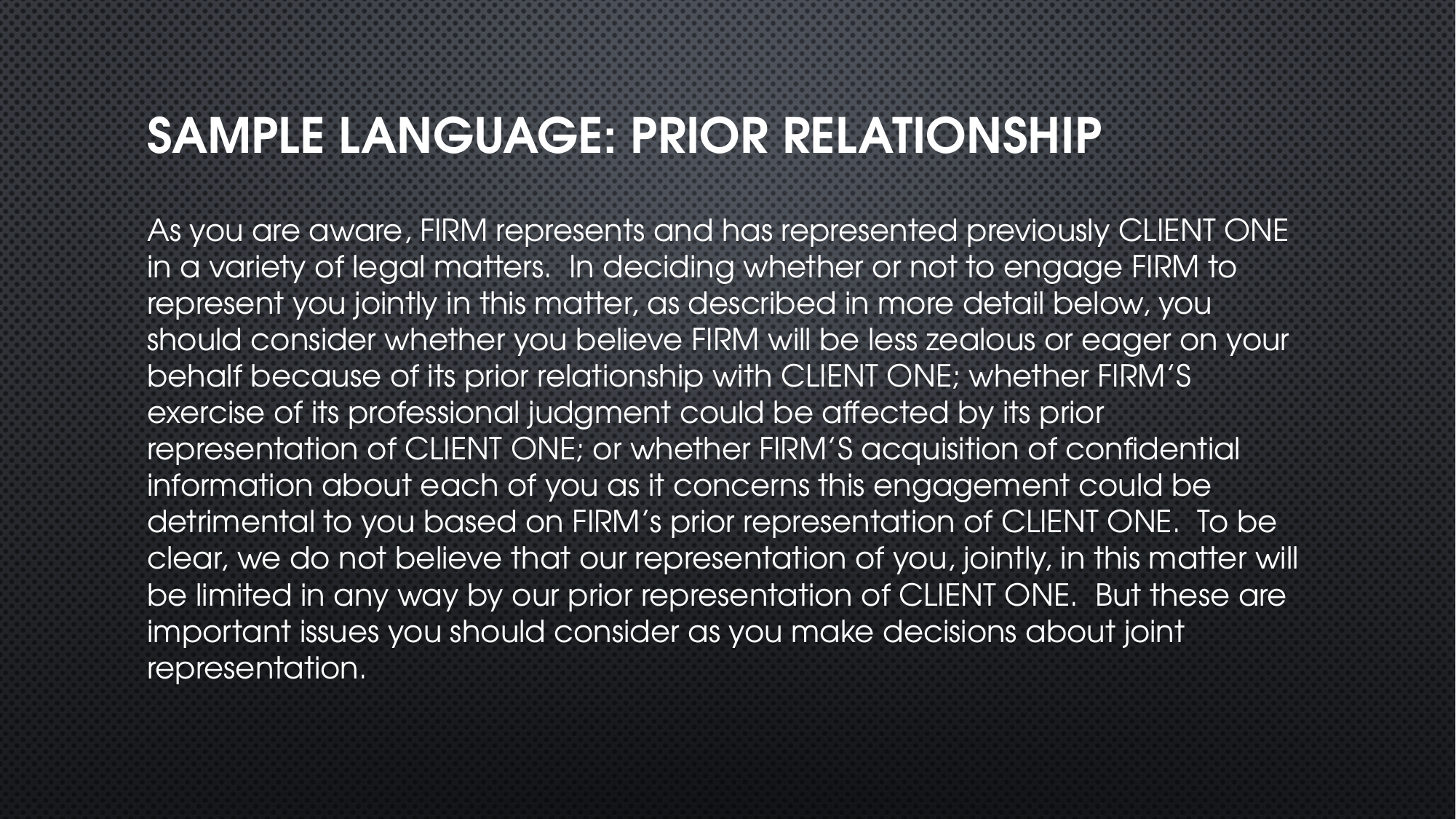

# Sample Language: PRIOR RELATIONSHIP
As you are aware, FIRM represents and has represented previously CLIENT ONE in a variety of legal matters.  In deciding whether or not to engage FIRM to represent you jointly in this matter, as described in more detail below, you should consider whether you believe FIRM will be less zealous or eager on your behalf because of its prior relationship with CLIENT ONE; whether FIRM’S exercise of its professional judgment could be affected by its prior representation of CLIENT ONE; or whether FIRM’S acquisition of confidential information about each of you as it concerns this engagement could be detrimental to you based on FIRM’s prior representation of CLIENT ONE.  To be clear, we do not believe that our representation of you, jointly, in this matter will be limited in any way by our prior representation of CLIENT ONE.  But these are important issues you should consider as you make decisions about joint representation.